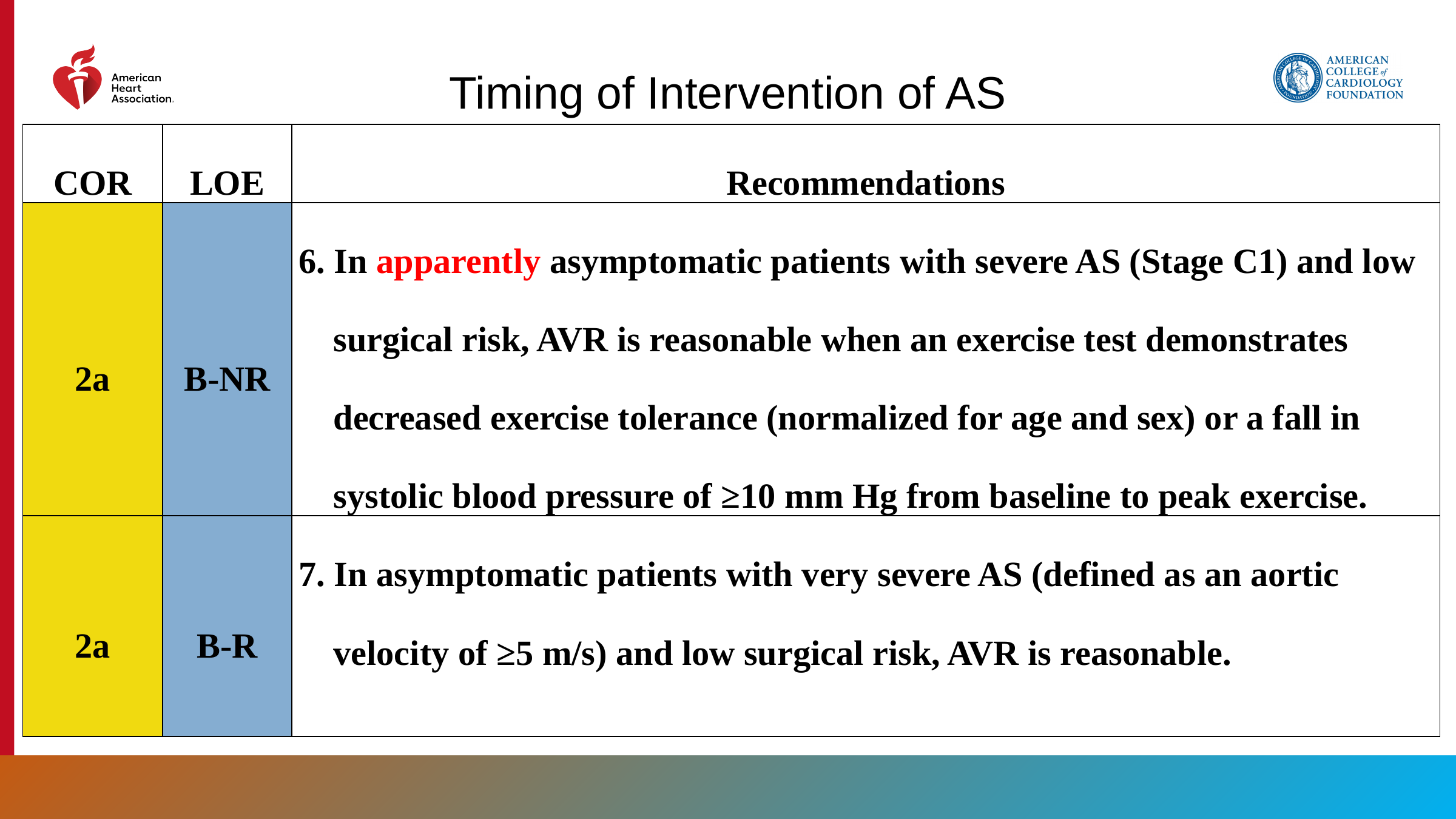

# Timing of Intervention of AS
| COR | LOE | Recommendations |
| --- | --- | --- |
| 2a | B-NR | 6. In apparently asymptomatic patients with severe AS (Stage C1) and low surgical risk, AVR is reasonable when an exercise test demonstrates decreased exercise tolerance (normalized for age and sex) or a fall in systolic blood pressure of ≥10 mm Hg from baseline to peak exercise. |
| 2a | B-R | 7. In asymptomatic patients with very severe AS (defined as an aortic velocity of ≥5 m/s) and low surgical risk, AVR is reasonable. |
61